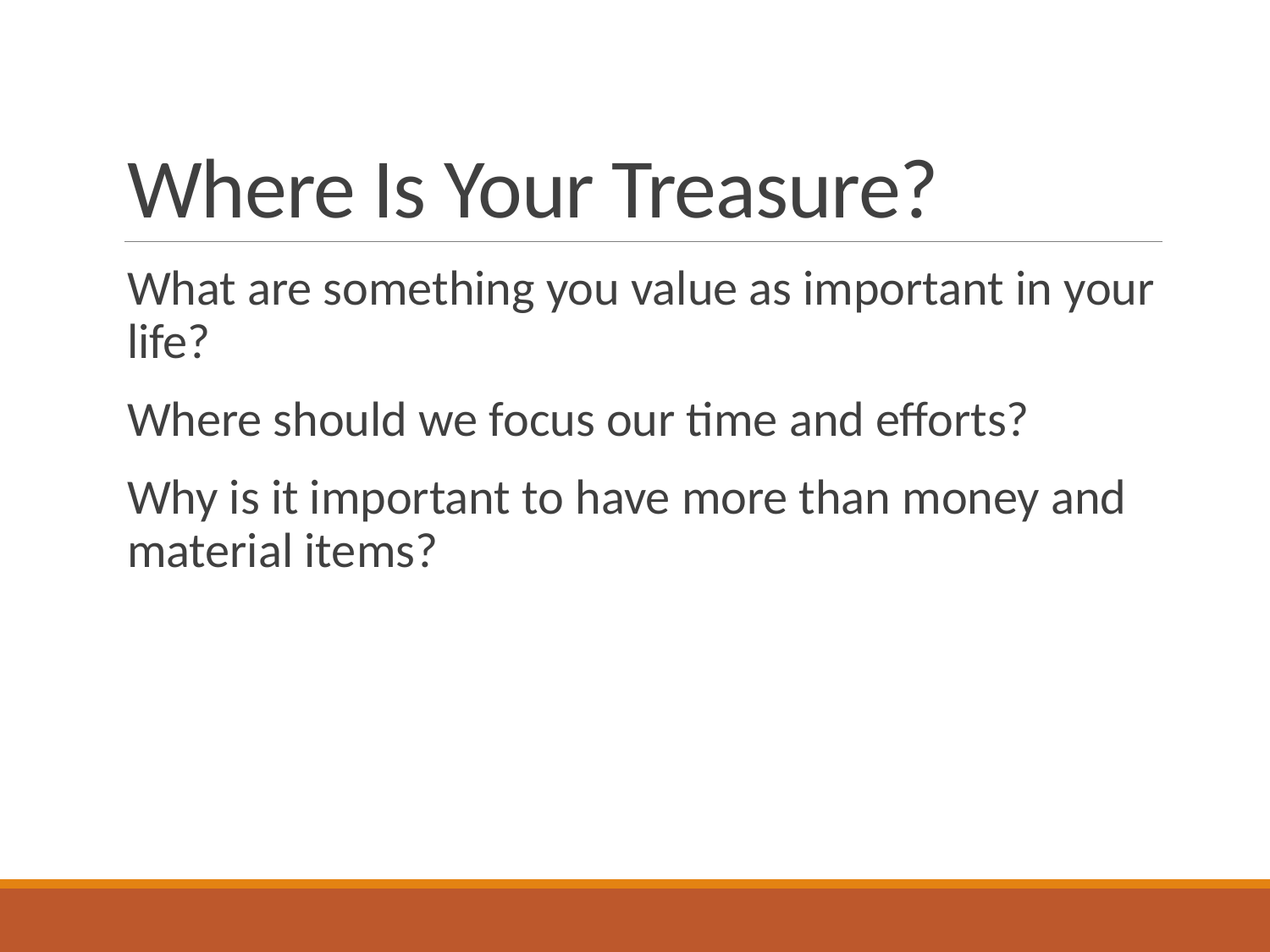

# Where Is Your Treasure?
What are something you value as important in your life?
Where should we focus our time and efforts?
Why is it important to have more than money and material items?